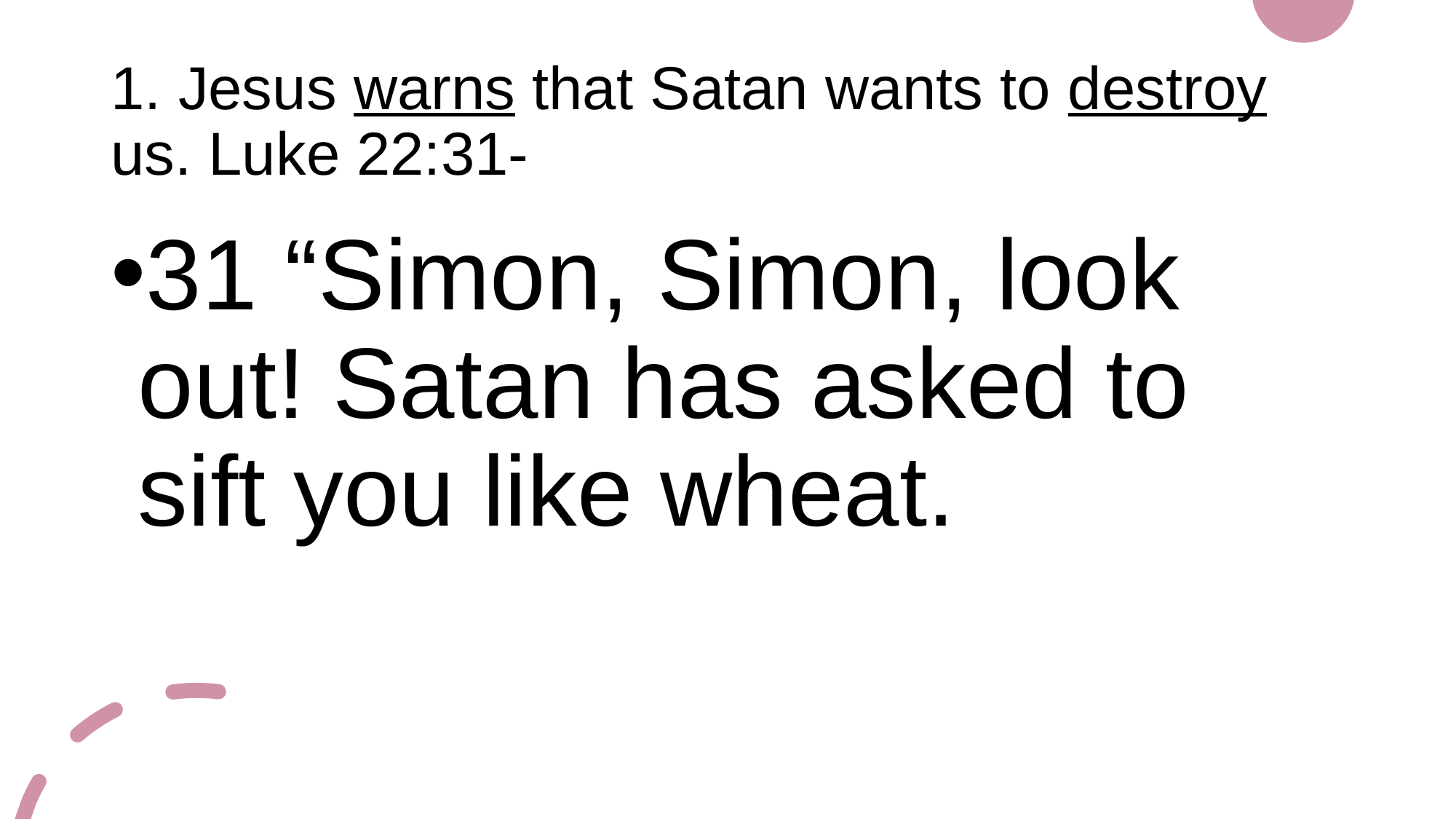

# 1. Jesus warns that Satan wants to destroy us. Luke 22:31-
31 “Simon, Simon, look out! Satan has asked to sift you like wheat.